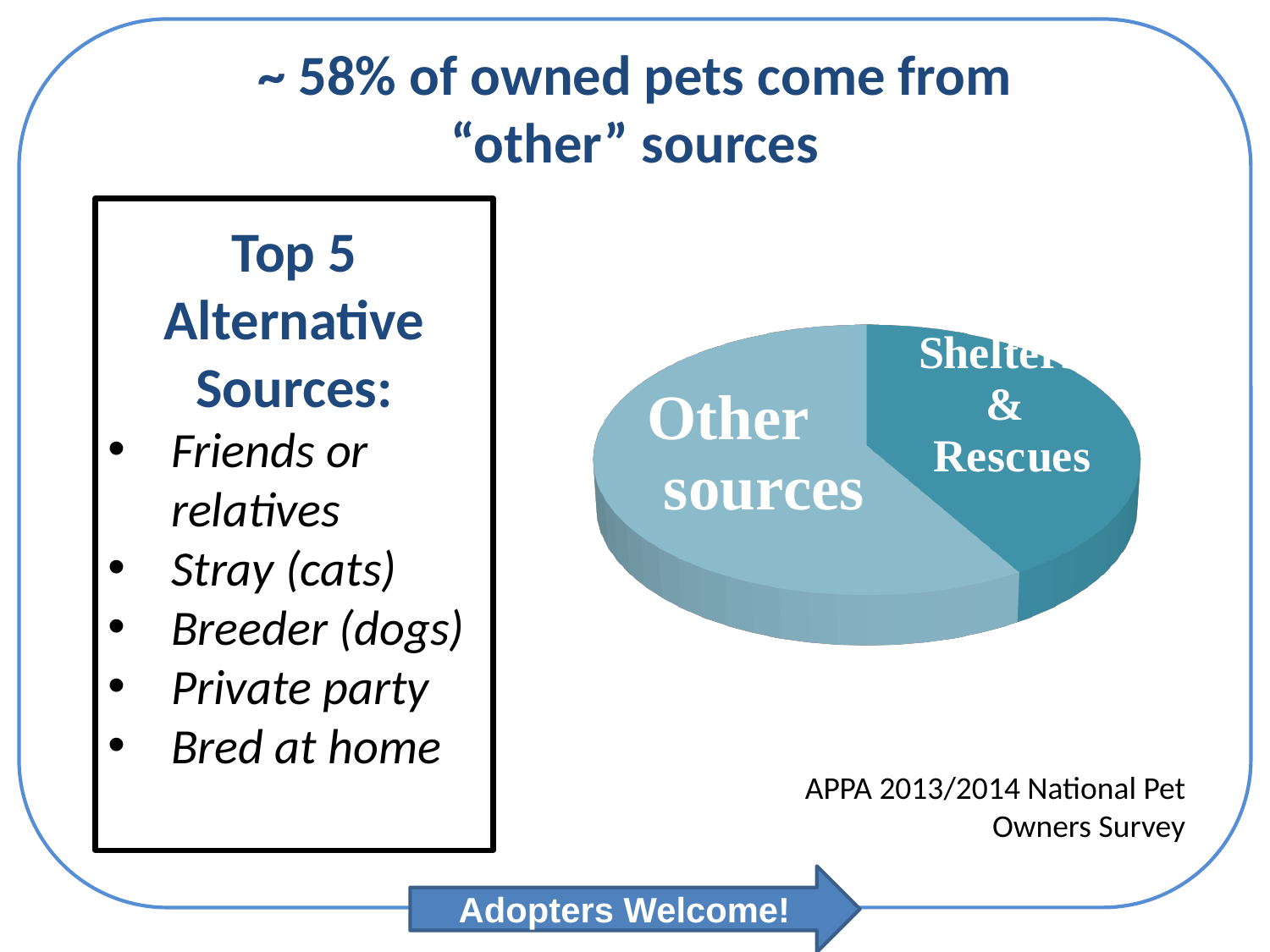

~ 58% of owned pets come from “other” sources

[unsupported chart]

Top 5 Alternative Sources:
Friends or relatives
Stray (cats)
Breeder (dogs)
Private party
Bred at home

APPA 2013/2014 National Pet Owners Survey